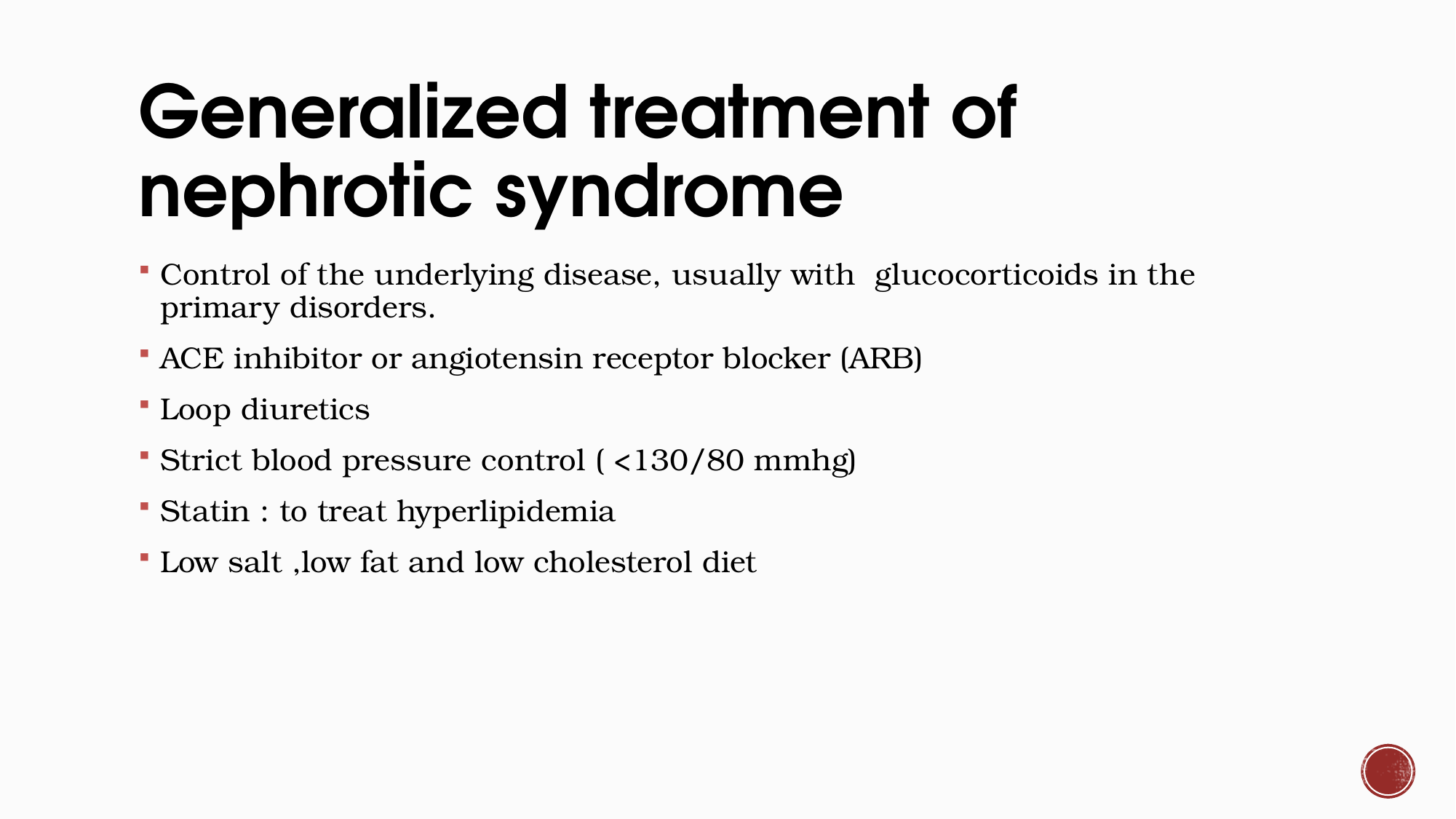

# Generalized treatment of nephrotic syndrome
Control of the underlying disease, usually with  glucocorticoids in the primary disorders.
ACE inhibitor or angiotensin receptor blocker (ARB)
Loop diuretics
Strict blood pressure control ( <130/80 mmhg)
Statin : to treat hyperlipidemia
Low salt ,low fat and low cholesterol diet